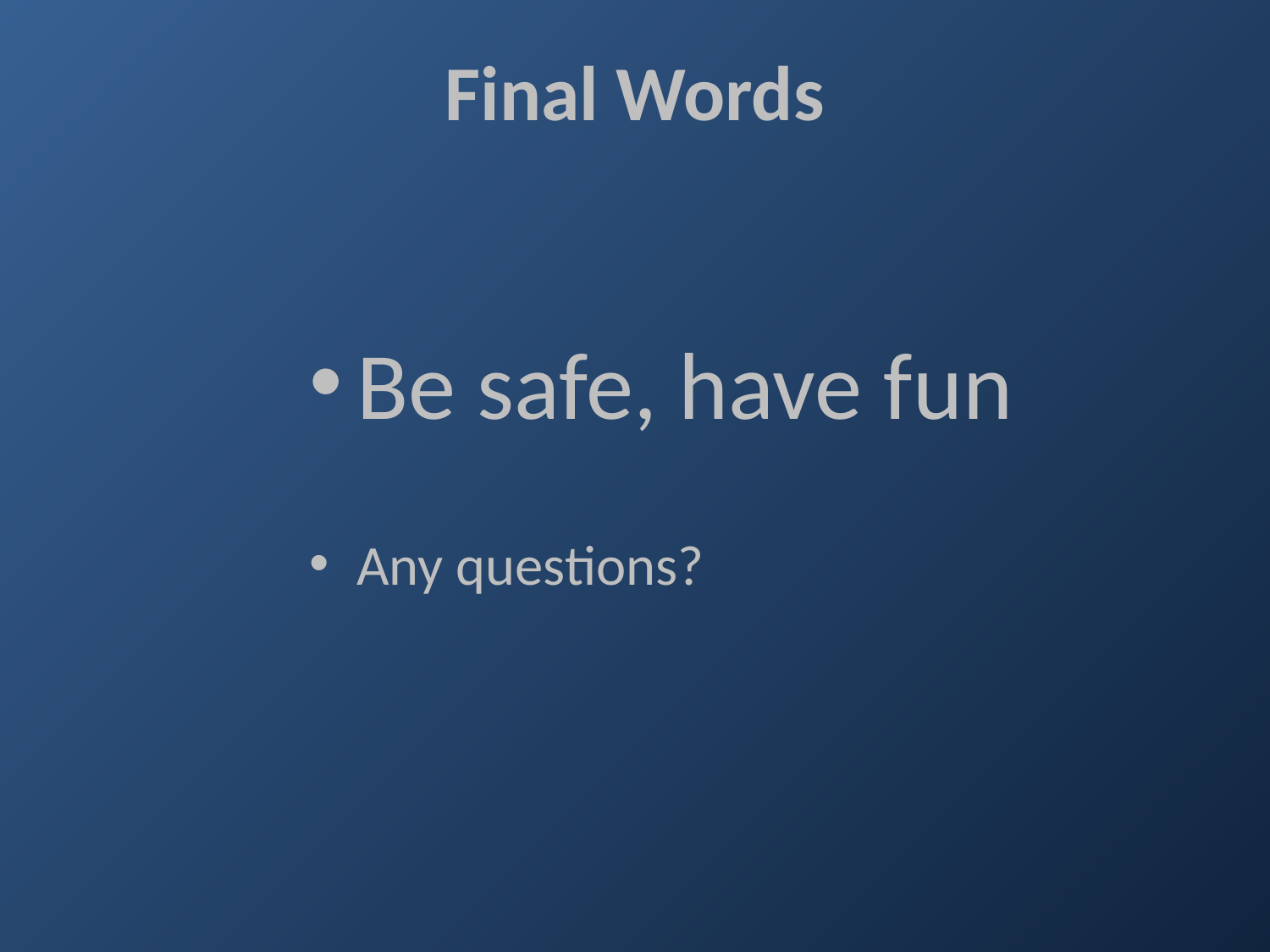

Final Words
Be safe, have fun

Any questions?